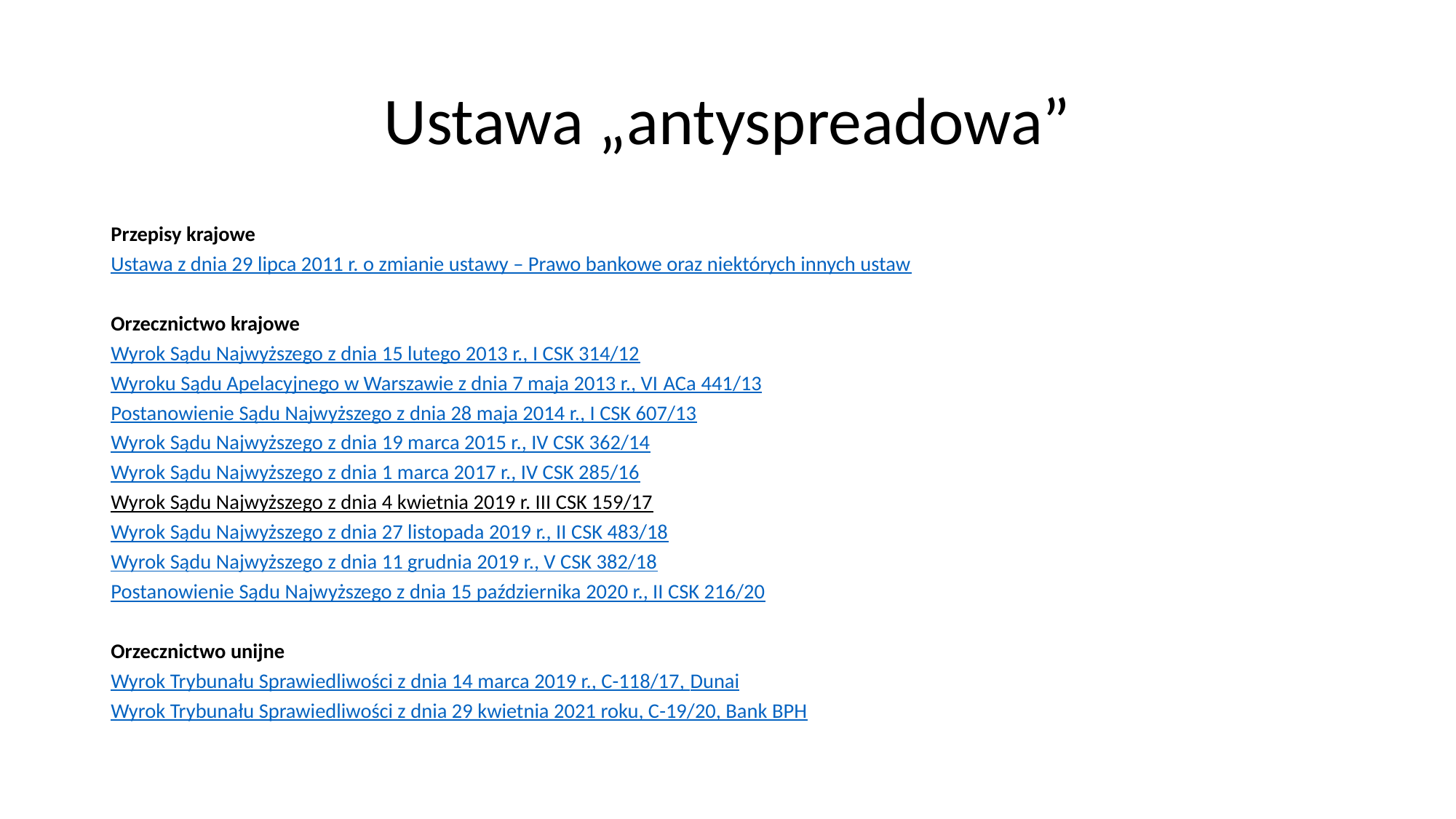

# Ustawa „antyspreadowa”
Przepisy krajowe
Ustawa z dnia 29 lipca 2011 r. o zmianie ustawy – Prawo bankowe oraz niektórych innych ustaw

Orzecznictwo krajowe
Wyrok Sądu Najwyższego z dnia 15 lutego 2013 r., I CSK 314/12
Wyroku Sądu Apelacyjnego w Warszawie z dnia 7 maja 2013 r., VI ACa 441/13
Postanowienie Sądu Najwyższego z dnia 28 maja 2014 r., I CSK 607/13
Wyrok Sądu Najwyższego z dnia 19 marca 2015 r., IV CSK 362/14
Wyrok Sądu Najwyższego z dnia 1 marca 2017 r., IV CSK 285/16
Wyrok Sądu Najwyższego z dnia 4 kwietnia 2019 r. III CSK 159/17
Wyrok Sądu Najwyższego z dnia 27 listopada 2019 r., II CSK 483/18
Wyrok Sądu Najwyższego z dnia 11 grudnia 2019 r., V CSK 382/18
Postanowienie Sądu Najwyższego z dnia 15 października 2020 r., II CSK 216/20

Orzecznictwo unijne
Wyrok Trybunału Sprawiedliwości z dnia 14 marca 2019 r., C-118/17, Dunai
Wyrok Trybunału Sprawiedliwości z dnia 29 kwietnia 2021 roku, C-19/20, Bank BPH